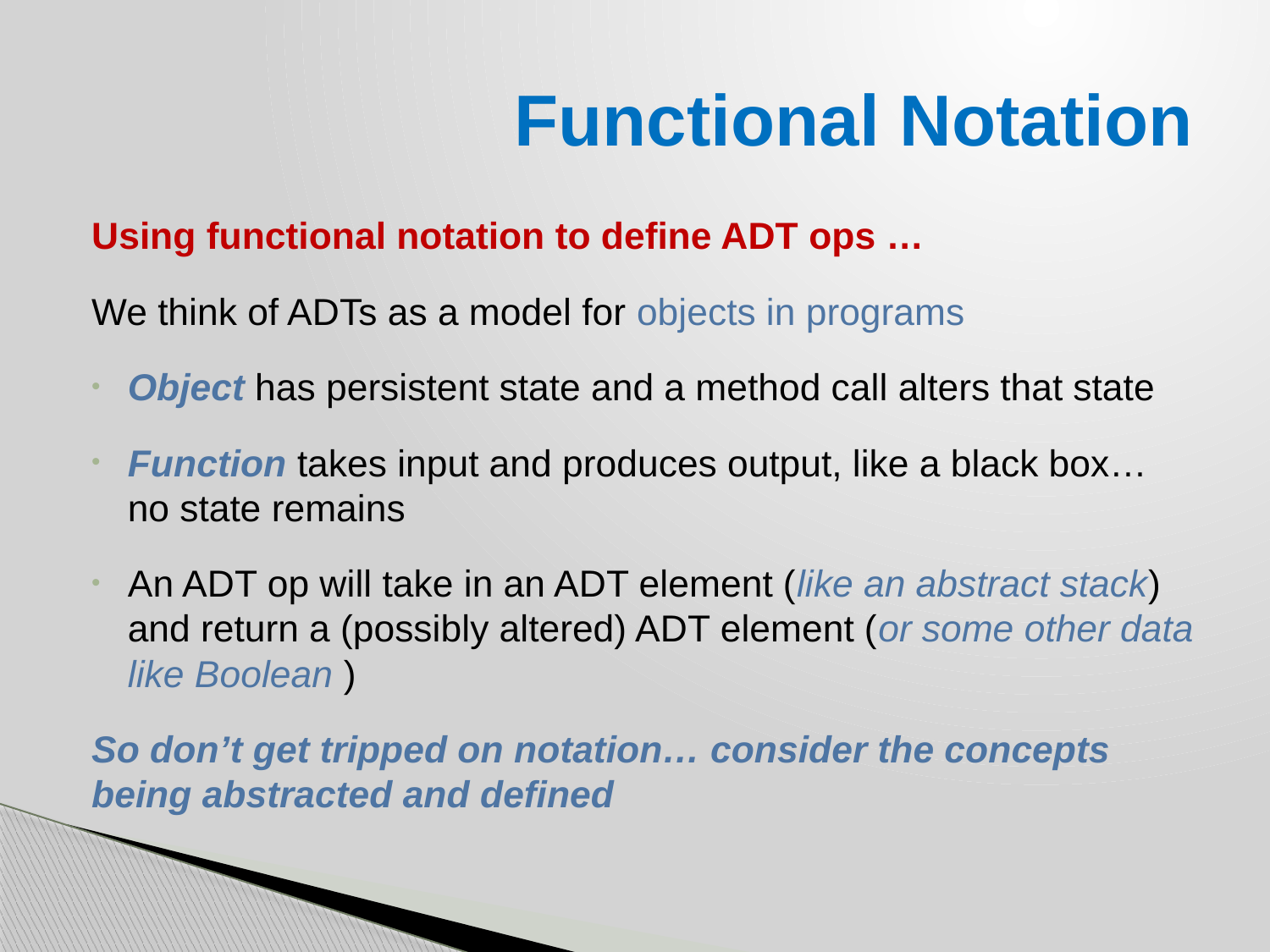

# Functional Notation
Using functional notation to define ADT ops …
We think of ADTs as a model for objects in programs
Object has persistent state and a method call alters that state
Function takes input and produces output, like a black box… no state remains
An ADT op will take in an ADT element (like an abstract stack) and return a (possibly altered) ADT element (or some other data like Boolean )
So don’t get tripped on notation… consider the concepts being abstracted and defined